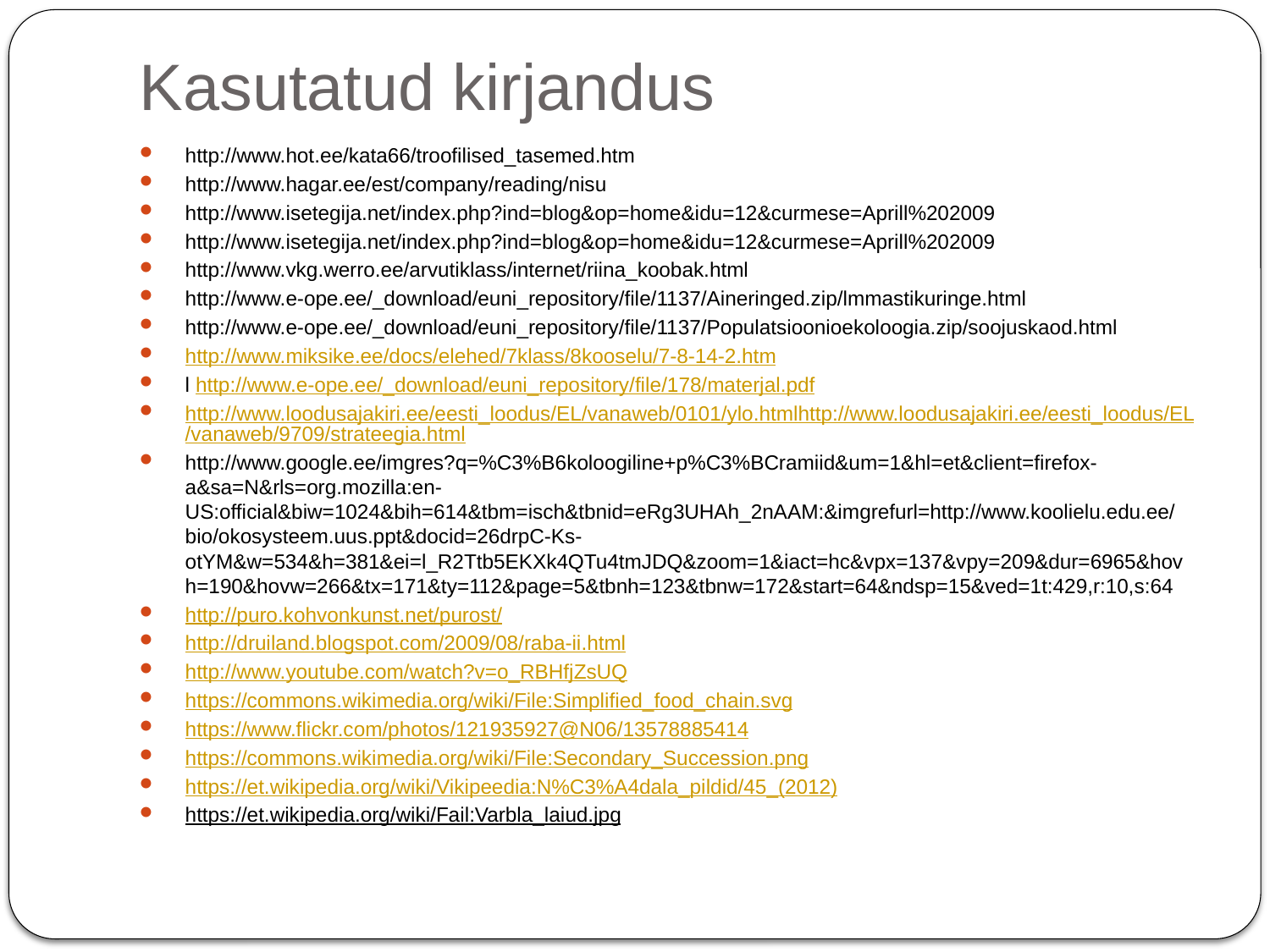

# Kasutatud kirjandus
http://www.hot.ee/kata66/troofilised_tasemed.htm
http://www.hagar.ee/est/company/reading/nisu
http://www.isetegija.net/index.php?ind=blog&op=home&idu=12&curmese=Aprill%202009
http://www.isetegija.net/index.php?ind=blog&op=home&idu=12&curmese=Aprill%202009
http://www.vkg.werro.ee/arvutiklass/internet/riina_koobak.html
http://www.e-ope.ee/_download/euni_repository/file/1137/Aineringed.zip/lmmastikuringe.html
http://www.e-ope.ee/_download/euni_repository/file/1137/Populatsioonioekoloogia.zip/soojuskaod.html
http://www.miksike.ee/docs/elehed/7klass/8kooselu/7-8-14-2.htm
l http://www.e-ope.ee/_download/euni_repository/file/178/materjal.pdf
http://www.loodusajakiri.ee/eesti_loodus/EL/vanaweb/0101/ylo.htmlhttp://www.loodusajakiri.ee/eesti_loodus/EL/vanaweb/9709/strateegia.html
http://www.google.ee/imgres?q=%C3%B6koloogiline+p%C3%BCramiid&um=1&hl=et&client=firefox-a&sa=N&rls=org.mozilla:en-US:official&biw=1024&bih=614&tbm=isch&tbnid=eRg3UHAh_2nAAM:&imgrefurl=http://www.koolielu.edu.ee/bio/okosysteem.uus.ppt&docid=26drpC-Ks-otYM&w=534&h=381&ei=l_R2Ttb5EKXk4QTu4tmJDQ&zoom=1&iact=hc&vpx=137&vpy=209&dur=6965&hovh=190&hovw=266&tx=171&ty=112&page=5&tbnh=123&tbnw=172&start=64&ndsp=15&ved=1t:429,r:10,s:64
http://puro.kohvonkunst.net/purost/
http://druiland.blogspot.com/2009/08/raba-ii.html
http://www.youtube.com/watch?v=o_RBHfjZsUQ
https://commons.wikimedia.org/wiki/File:Simplified_food_chain.svg
https://www.flickr.com/photos/121935927@N06/13578885414
https://commons.wikimedia.org/wiki/File:Secondary_Succession.png
https://et.wikipedia.org/wiki/Vikipeedia:N%C3%A4dala_pildid/45_(2012)
https://et.wikipedia.org/wiki/Fail:Varbla_laiud.jpg